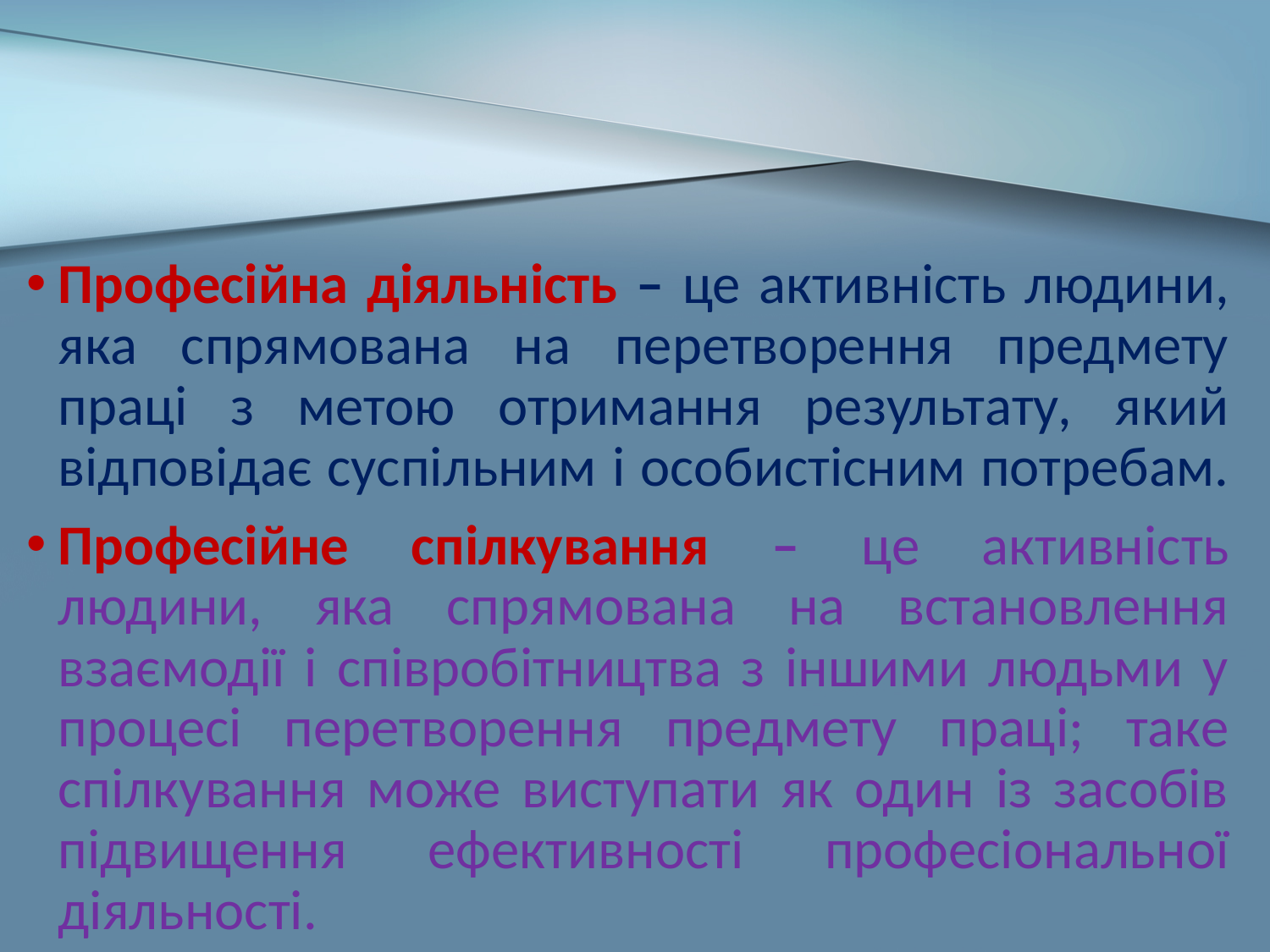

Професійна діяльність – це активність людини, яка спрямована на перетворення предмету праці з метою отримання результату, який відповідає суспільним і особистісним потребам.
Професійне спілкування – це активність людини, яка спрямована на встановлення взаємодії і співробітництва з іншими людьми у процесі перетворення предмету праці; таке спілкування може виступати як один із засобів підвищення ефективності професіональної діяльності.